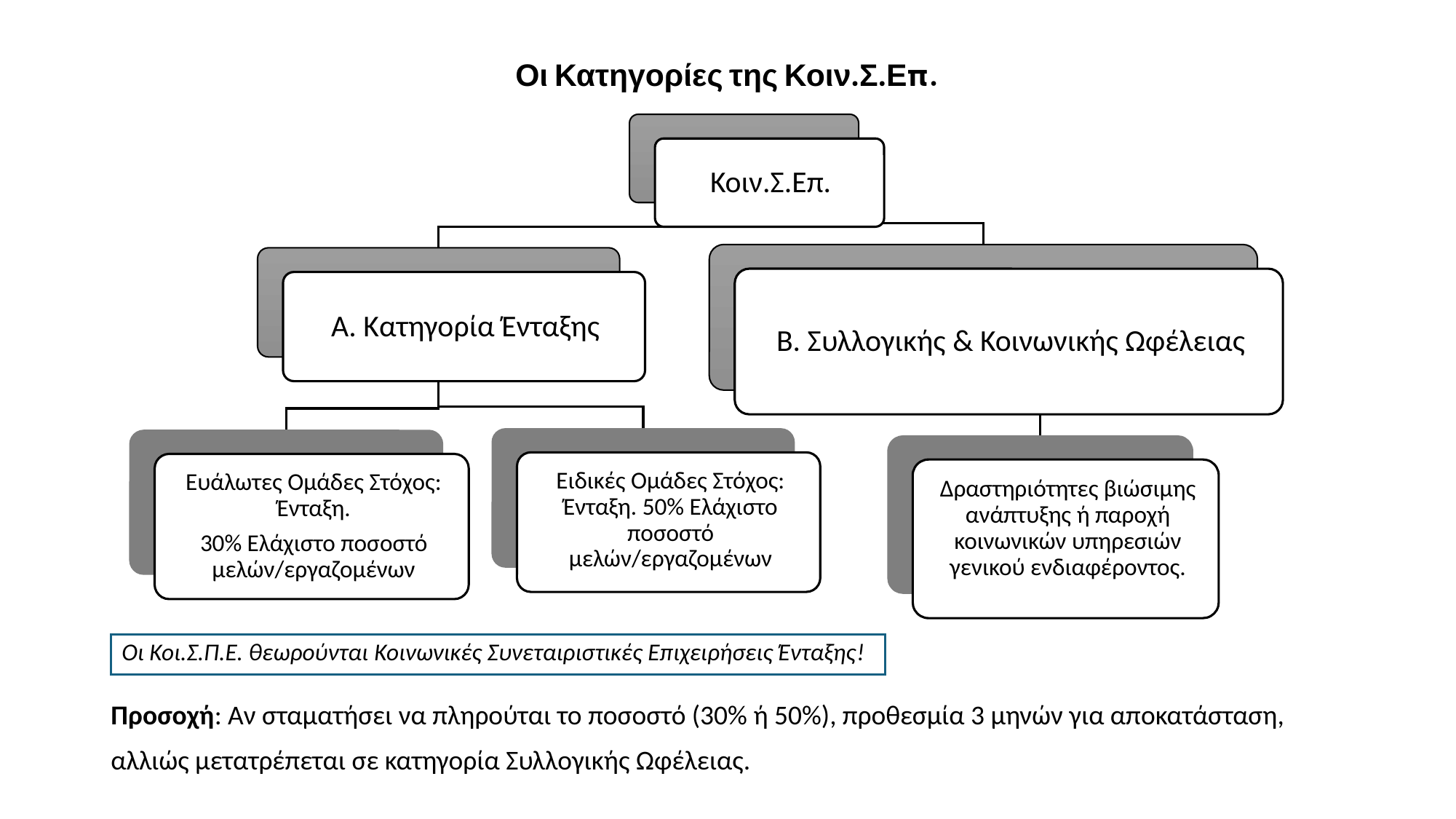

# Οι Κατηγορίες της Κοιν.Σ.Επ.
Κοιν.Σ.Επ.
Α. Κατηγορία Ένταξης
Ευάλωτες Ομάδες Στόχος: Ένταξη.
30% Ελάχιστο ποσοστό μελών/εργαζομένων
Ειδικές Ομάδες Στόχος: Ένταξη. 50% Ελάχιστο ποσοστό μελών/εργαζομένων
Β. Συλλογικής & Κοινωνικής Ωφέλειας
Δραστηριότητες βιώσιμης ανάπτυξης ή παροχή κοινωνικών υπηρεσιών γενικού ενδιαφέροντος.
Οι Κοι.Σ.Π.Ε. θεωρούνται Κοινωνικές Συνεταιριστικές Επιχειρήσεις Ένταξης!
Προσοχή: Αν σταματήσει να πληρούται το ποσοστό (30% ή 50%), προθεσμία 3 μηνών για αποκατάσταση,
αλλιώς μετατρέπεται σε κατηγορία Συλλογικής Ωφέλειας.